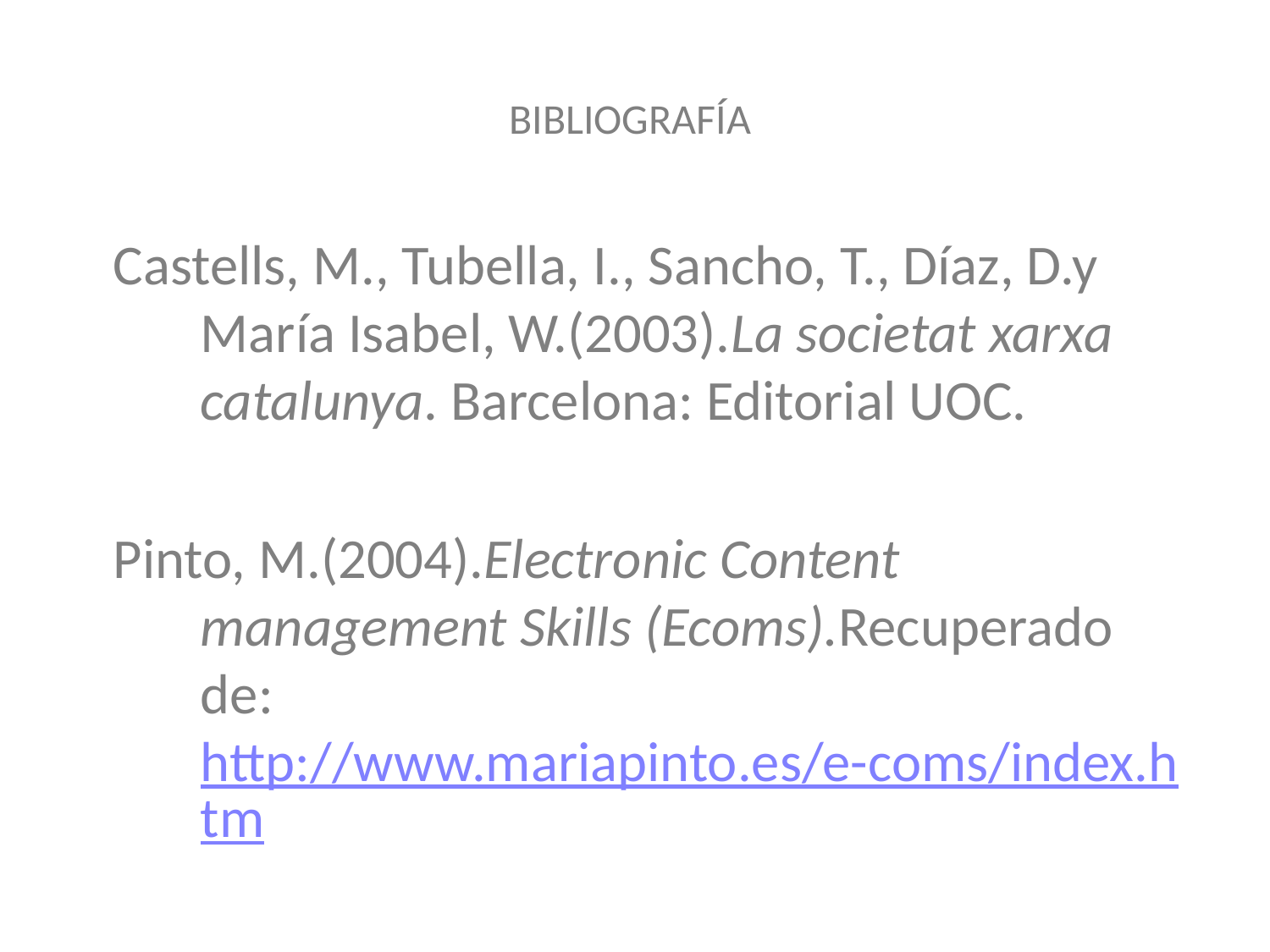

# BIBLIOGRAFÍA
Castells, M., Tubella, I., Sancho, T., Díaz, D.y María Isabel, W.(2003).La societat xarxa catalunya. Barcelona: Editorial UOC.

Pinto, M.(2004).Electronic Content management Skills (Ecoms).Recuperado de: http://www.mariapinto.es/e-coms/index.htm